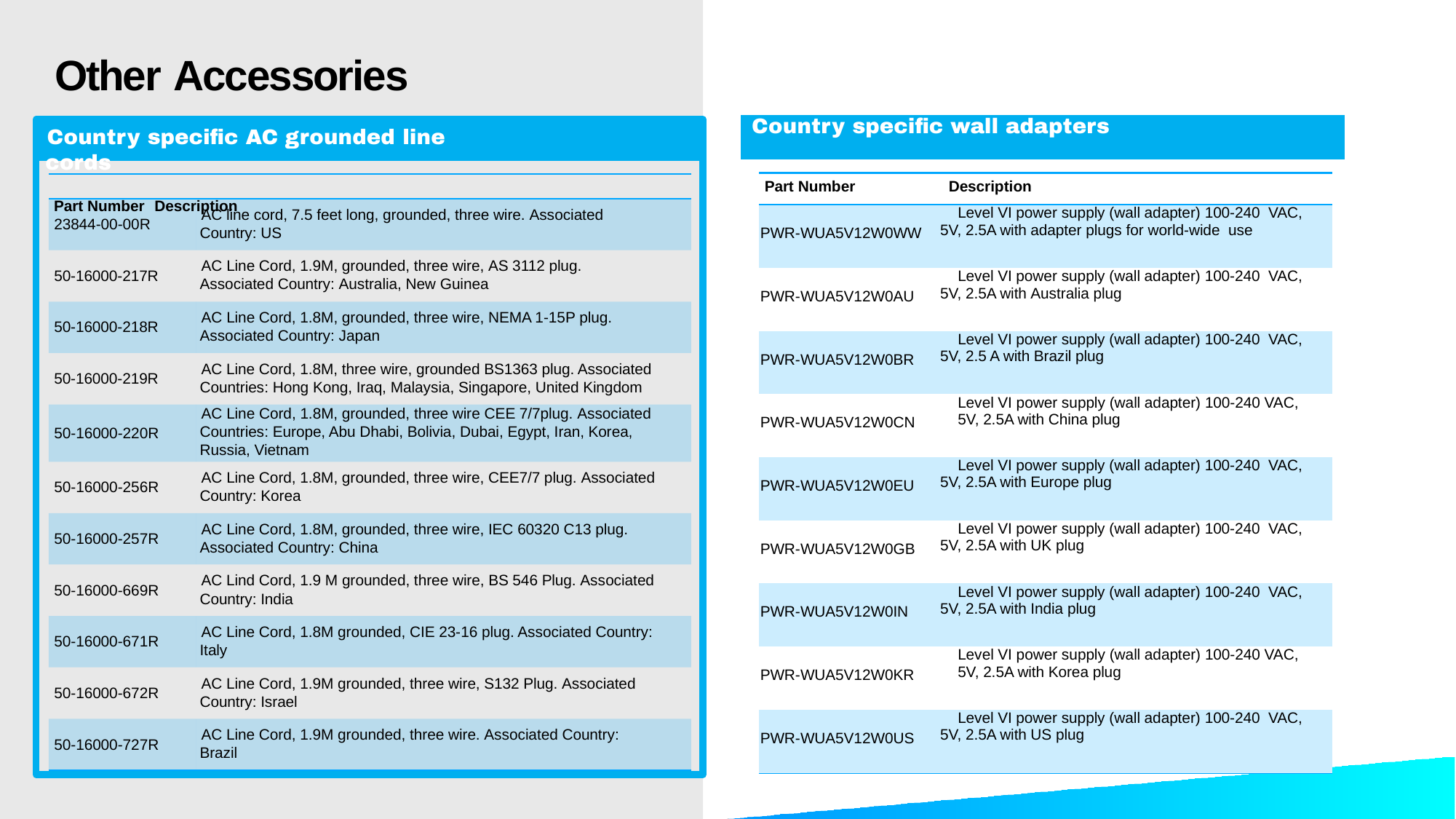

# Other Accessories
| Country specific wall adapters |  |  |  |
| --- | --- | --- | --- |
|  | Part Number | Description |  |
|  | PWR-WUA5V12W0WW | Level VI power supply (wall adapter) 100-240 VAC, 5V, 2.5A with adapter plugs for world-wide use |  |
|  | PWR-WUA5V12W0AU | Level VI power supply (wall adapter) 100-240 VAC, 5V, 2.5A with Australia plug |  |
|  | PWR-WUA5V12W0BR | Level VI power supply (wall adapter) 100-240 VAC, 5V, 2.5 A with Brazil plug |  |
|  | PWR-WUA5V12W0CN | Level VI power supply (wall adapter) 100-240 VAC, 5V, 2.5A with China plug |  |
|  | PWR-WUA5V12W0EU | Level VI power supply (wall adapter) 100-240 VAC, 5V, 2.5A with Europe plug |  |
|  | PWR-WUA5V12W0GB | Level VI power supply (wall adapter) 100-240 VAC, 5V, 2.5A with UK plug |  |
|  | PWR-WUA5V12W0IN | Level VI power supply (wall adapter) 100-240 VAC, 5V, 2.5A with India plug |  |
|  | PWR-WUA5V12W0KR | Level VI power supply (wall adapter) 100-240 VAC, 5V, 2.5A with Korea plug |  |
|  | PWR-WUA5V12W0US | Level VI power supply (wall adapter) 100-240 VAC, 5V, 2.5A with US plug |  |
Country specific AC grounded line cords

Part Number	Description

AC line cord, 7.5 feet long, grounded, three wire. Associated  Country: US
23844-00-00R
AC Line Cord, 1.9M, grounded, three wire, AS 3112 plug.  Associated Country: Australia, New Guinea
50-16000-217R
AC Line Cord, 1.8M, grounded, three wire, NEMA 1-15P plug.  Associated Country: Japan
50-16000-218R
AC Line Cord, 1.8M, three wire, grounded BS1363 plug. Associated  Countries: Hong Kong, Iraq, Malaysia, Singapore, United Kingdom
50-16000-219R
AC Line Cord, 1.8M, grounded, three wire CEE 7/7plug. Associated  Countries: Europe, Abu Dhabi, Bolivia, Dubai, Egypt, Iran, Korea,  Russia, Vietnam
50-16000-220R
AC Line Cord, 1.8M, grounded, three wire, CEE7/7 plug. Associated  Country: Korea
50-16000-256R
AC Line Cord, 1.8M, grounded, three wire, IEC 60320 C13 plug.  Associated Country: China
50-16000-257R
AC Lind Cord, 1.9 M grounded, three wire, BS 546 Plug. Associated  Country: India
50-16000-669R
AC Line Cord, 1.8M grounded, CIE 23-16 plug. Associated Country:  Italy
50-16000-671R
AC Line Cord, 1.9M grounded, three wire, S132 Plug. Associated  Country: Israel
50-16000-672R
AC Line Cord, 1.9M grounded, three wire. Associated Country:  Brazil
50-16000-727R

ZEBRA TECHNOLOGIES